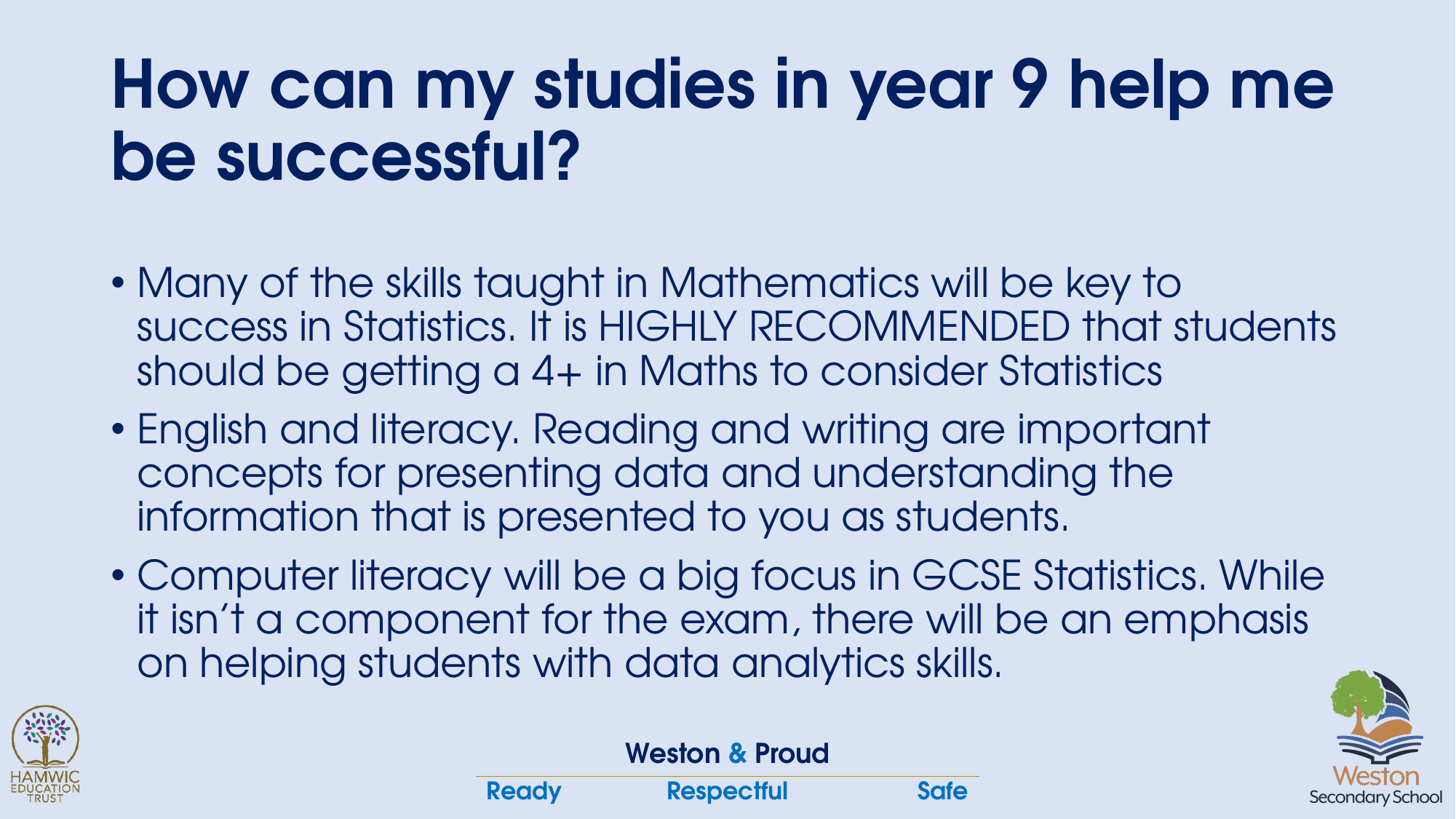

# How can my studies in year 9 help me be successful?
Many of the skills taught in Mathematics will be key to success in Statistics. It is HIGHLY RECOMMENDED that students should be getting a 4+ in Maths to consider Statistics
English and literacy. Reading and writing are important concepts for presenting data and understanding the information that is presented to you as students.
Computer literacy will be a big focus in GCSE Statistics. While it isn’t a component for the exam, there will be an emphasis on helping students with data analytics skills.